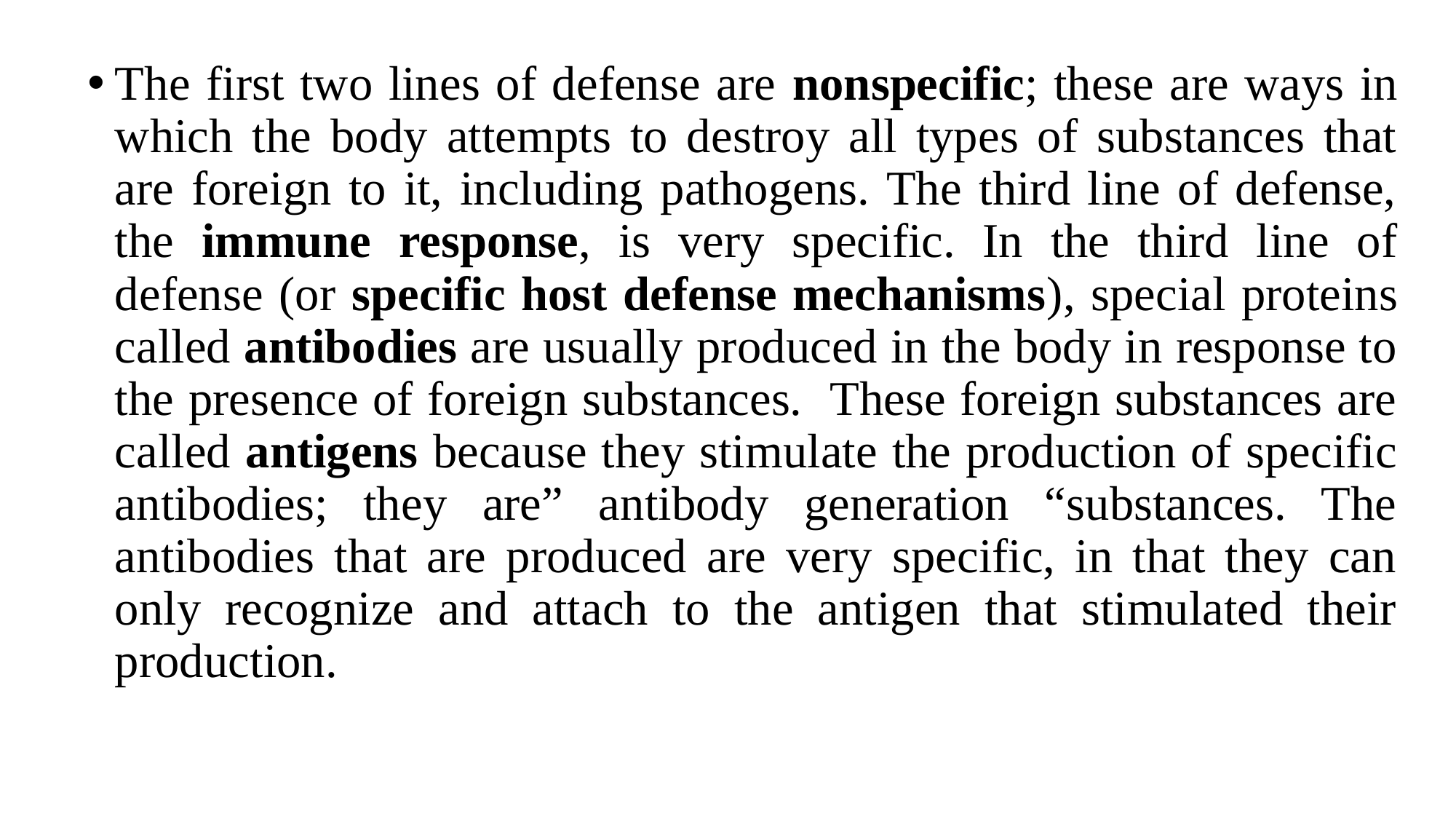

The first two lines of defense are nonspecific; these are ways in which the body attempts to destroy all types of substances that are foreign to it, including pathogens. The third line of defense, the immune response, is very specific. In the third line of defense (or specific host defense mechanisms), special proteins called antibodies are usually produced in the body in response to the presence of foreign substances.  These foreign substances are called antigens because they stimulate the production of specific antibodies; they are” antibody generation “substances. The antibodies that are produced are very specific, in that they can only recognize and attach to the antigen that stimulated their production.